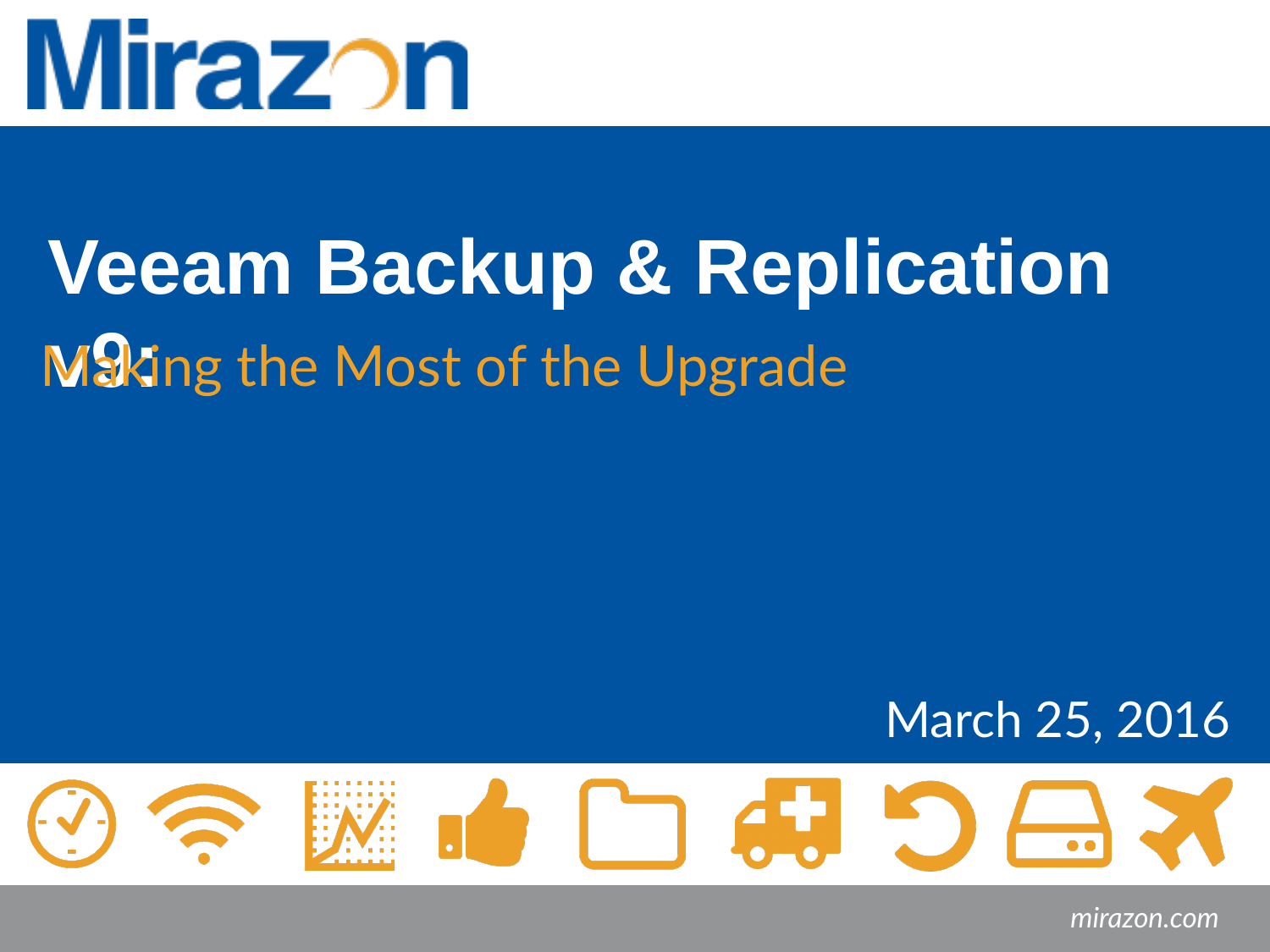

Veeam Backup & Replication v9:
Making the Most of the Upgrade
March 25, 2016
mirazon.com